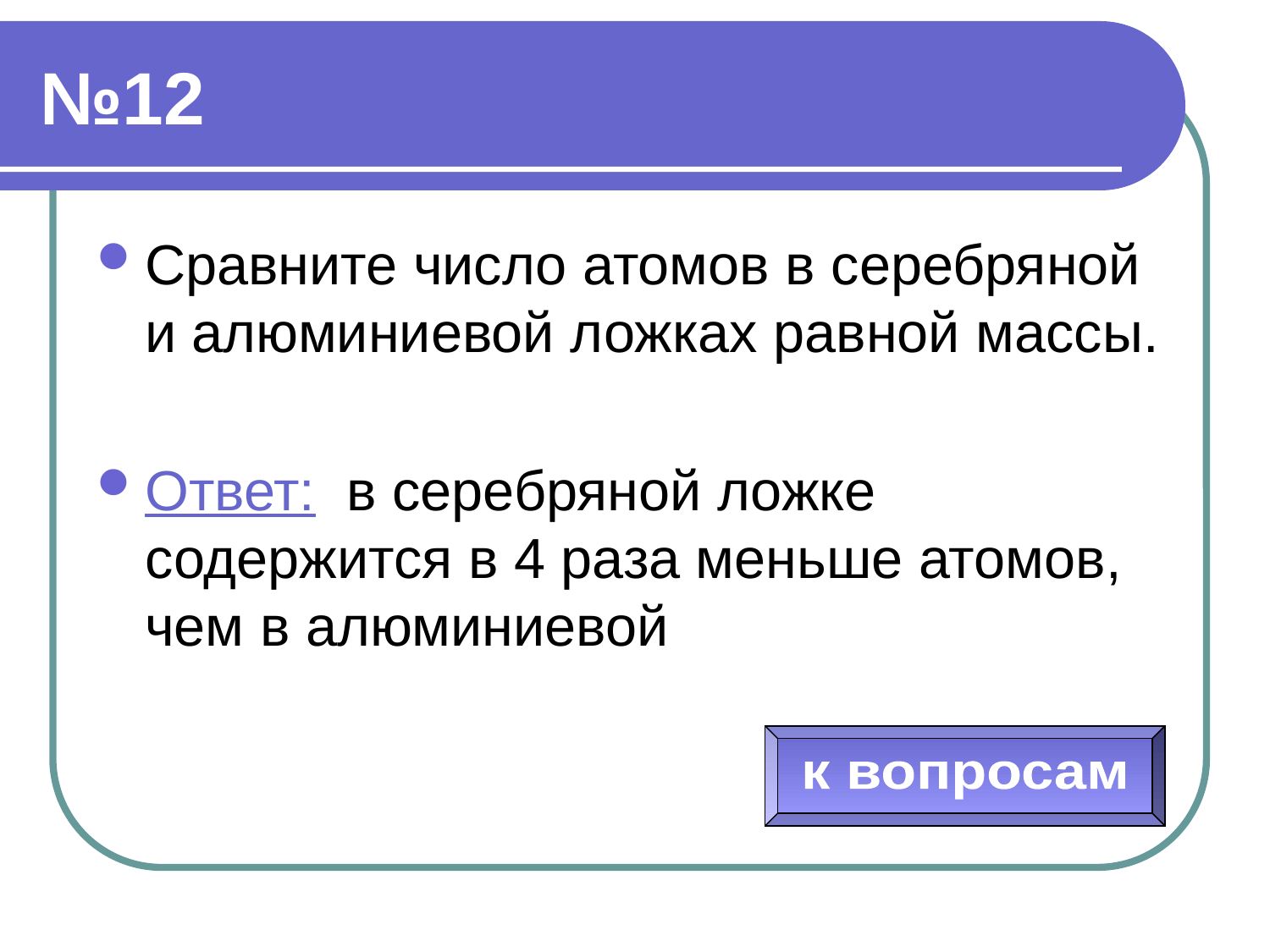

# №12
Сравните число атомов в серебряной и алюминиевой ложках равной массы.

Ответ:  в серебряной ложке содержится в 4 раза меньше атомов, чем в алюминиевой

к вопросам